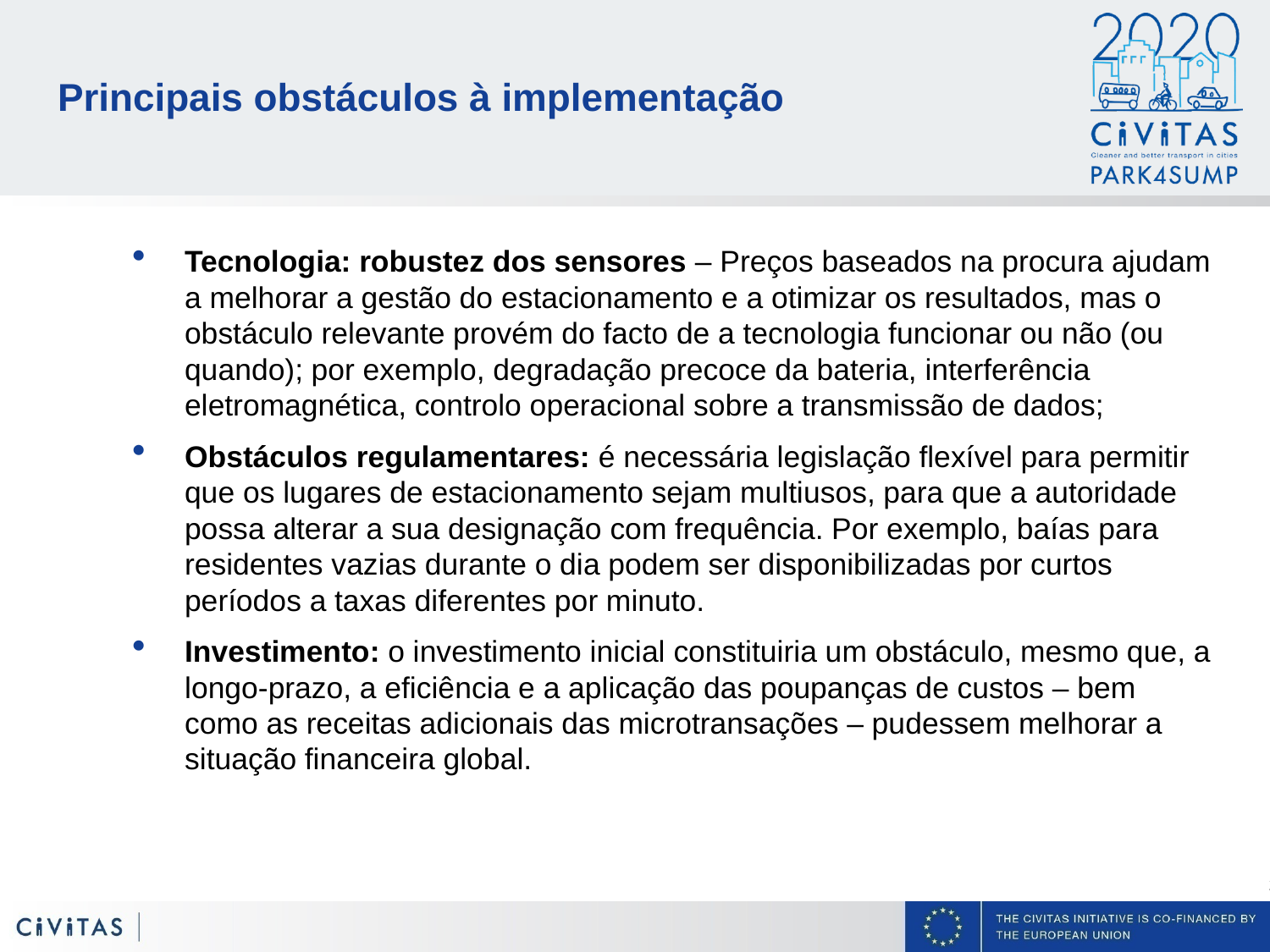

# Principais obstáculos à implementação
Tecnologia: robustez dos sensores – Preços baseados na procura ajudam a melhorar a gestão do estacionamento e a otimizar os resultados, mas o obstáculo relevante provém do facto de a tecnologia funcionar ou não (ou quando); por exemplo, degradação precoce da bateria, interferência eletromagnética, controlo operacional sobre a transmissão de dados;
Obstáculos regulamentares: é necessária legislação flexível para permitir que os lugares de estacionamento sejam multiusos, para que a autoridade possa alterar a sua designação com frequência. Por exemplo, baías para residentes vazias durante o dia podem ser disponibilizadas por curtos períodos a taxas diferentes por minuto.
Investimento: o investimento inicial constituiria um obstáculo, mesmo que, a longo-prazo, a eficiência e a aplicação das poupanças de custos – bem como as receitas adicionais das microtransações – pudessem melhorar a situação financeira global.